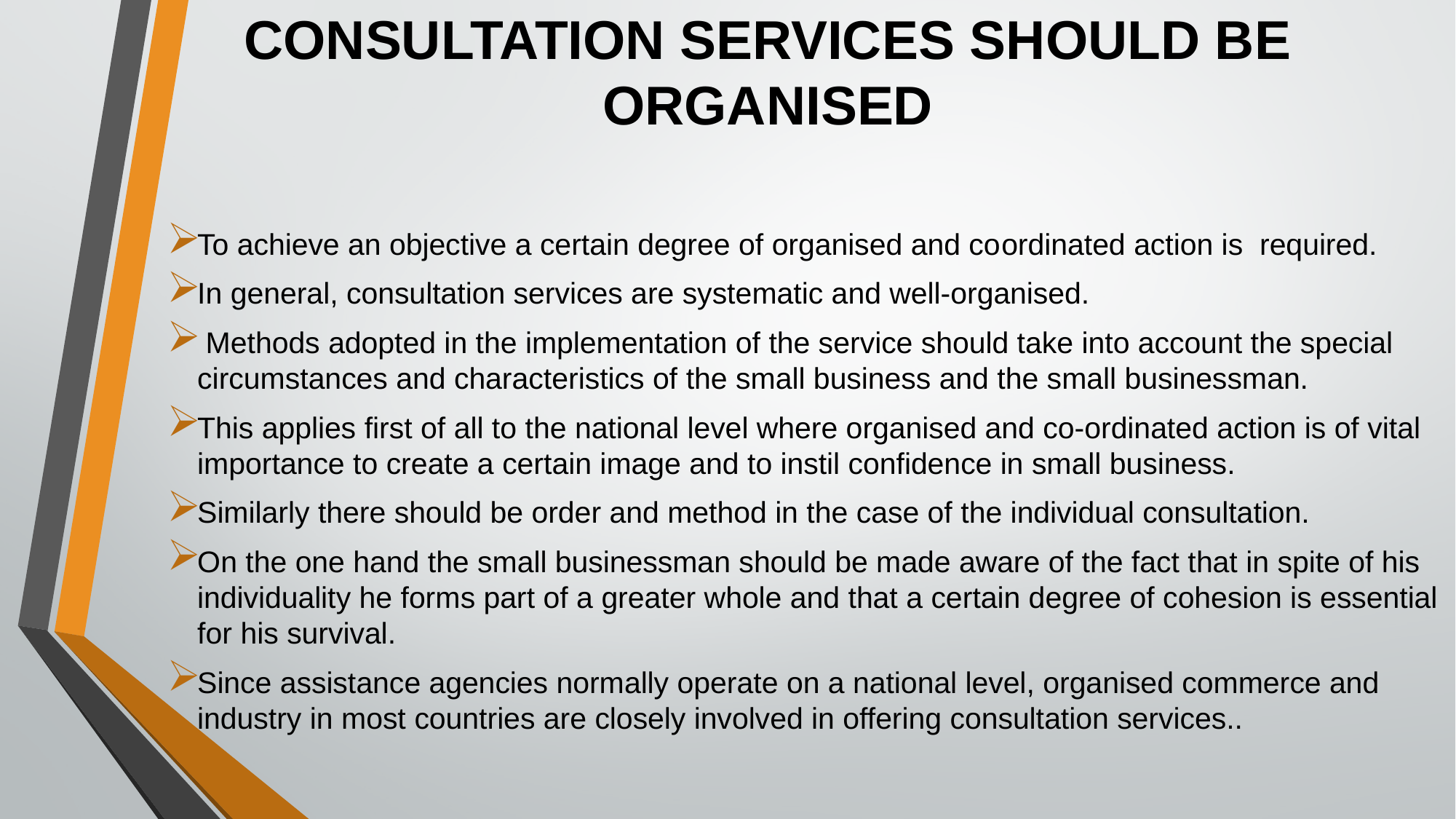

# CONSULTATION SERVICES SHOULD BE ORGANISED
To achieve an objective a certain degree of organised and co­ordinated action is  required.
In general, consultation services are systematic and well-organised.
 Methods adopted in the implementation of the service should take into account the special circumstances and characteristics of the small business and the small businessman.
This applies first of all to the national level where organised and co-ordinated action is of vital importance to create a certain image and to instil confidence in small business.
Similarly there should be order and method in the case of the individual consultation.
On the one hand the small businessman should be made aware of the fact that in spite of his individuality he forms part of a greater whole and that a certain degree of cohesion is essential for his survival.
Since assistance agencies normally operate on a national level, organised commerce and industry in most countries are closely involved in offering consultation services..